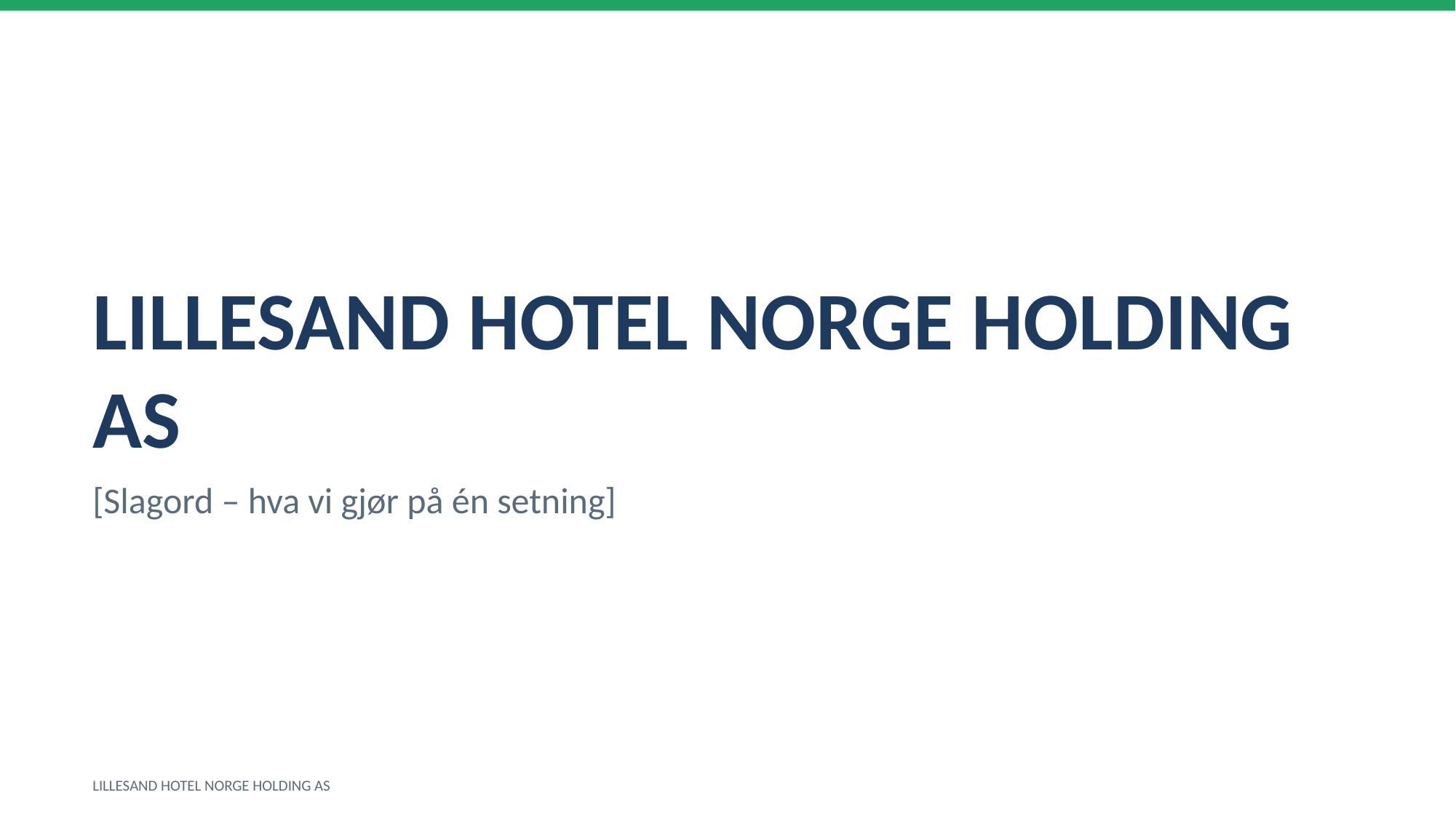

LILLESAND HOTEL NORGE HOLDING AS
[Slagord – hva vi gjør på én setning]
LILLESAND HOTEL NORGE HOLDING AS